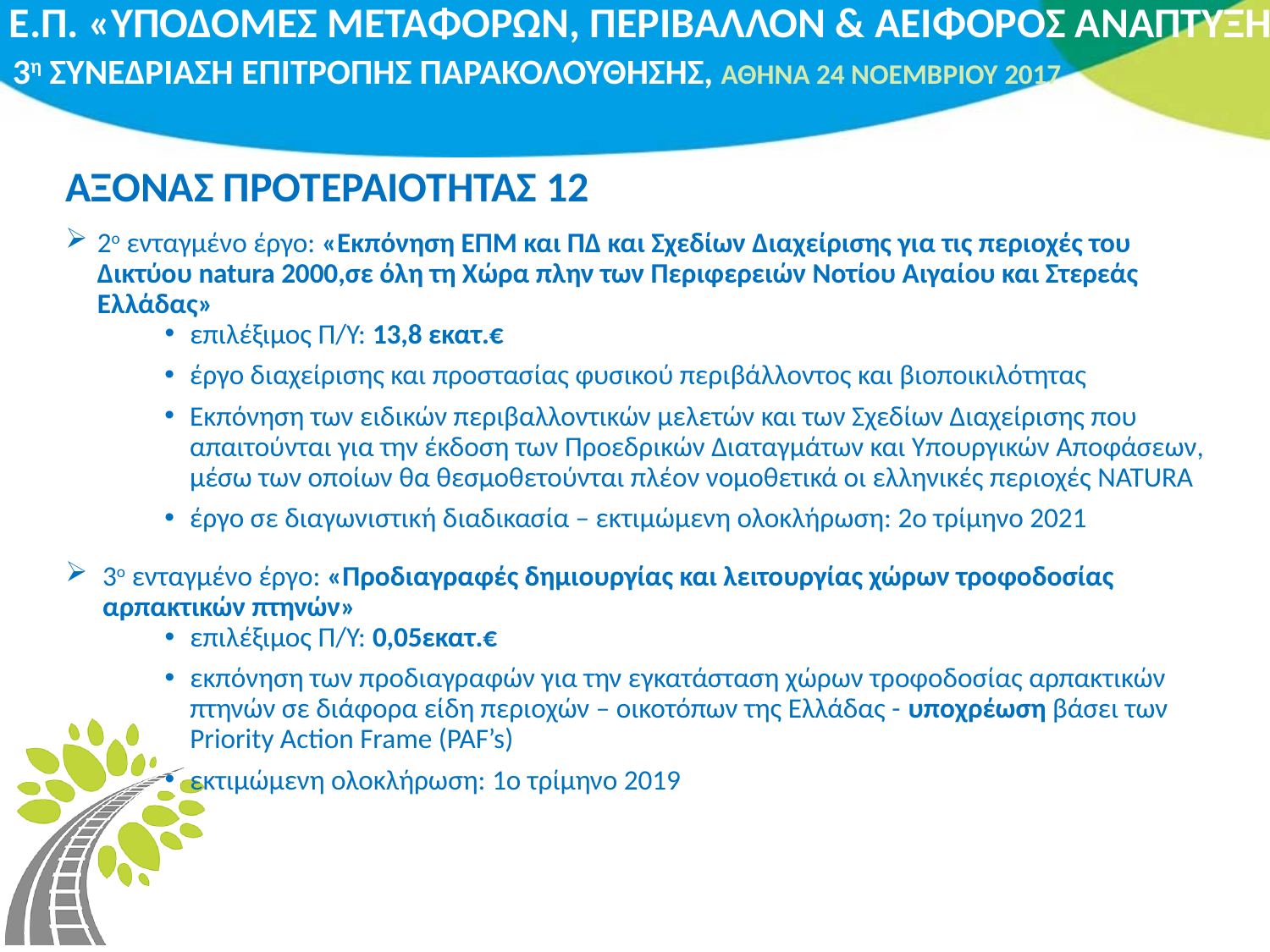

# ΑΞΟΝΑΣ ΠΡΟΤΕΡΑΙΟΤΗΤΑΣ 12
2ο ενταγμένο έργο: «Εκπόνηση ΕΠΜ και ΠΔ και Σχεδίων Διαχείρισης για τις περιοχές του Δικτύου natura 2000,σε όλη τη Χώρα πλην των Περιφερειών Νοτίου Αιγαίου και Στερεάς Ελλάδας»
επιλέξιμος Π/Υ: 13,8 εκατ.€
έργο διαχείρισης και προστασίας φυσικού περιβάλλοντος και βιοποικιλότητας
Εκπόνηση των ειδικών περιβαλλοντικών μελετών και των Σχεδίων Διαχείρισης που απαιτούνται για την έκδοση των Προεδρικών Διαταγμάτων και Υπουργικών Αποφάσεων, μέσω των οποίων θα θεσμοθετούνται πλέον νομοθετικά οι ελληνικές περιοχές NATURA
έργο σε διαγωνιστική διαδικασία – εκτιμώμενη ολοκλήρωση: 2ο τρίμηνο 2021
3ο ενταγμένο έργο: «Προδιαγραφές δημιουργίας και λειτουργίας χώρων τροφοδοσίας αρπακτικών πτηνών»
επιλέξιμος Π/Υ: 0,05εκατ.€
εκπόνηση των προδιαγραφών για την εγκατάσταση χώρων τροφοδοσίας αρπακτικών πτηνών σε διάφορα είδη περιοχών – οικοτόπων της Ελλάδας - υποχρέωση βάσει των Priority Action Frame (PAF’s)
εκτιμώμενη ολοκλήρωση: 1ο τρίμηνο 2019